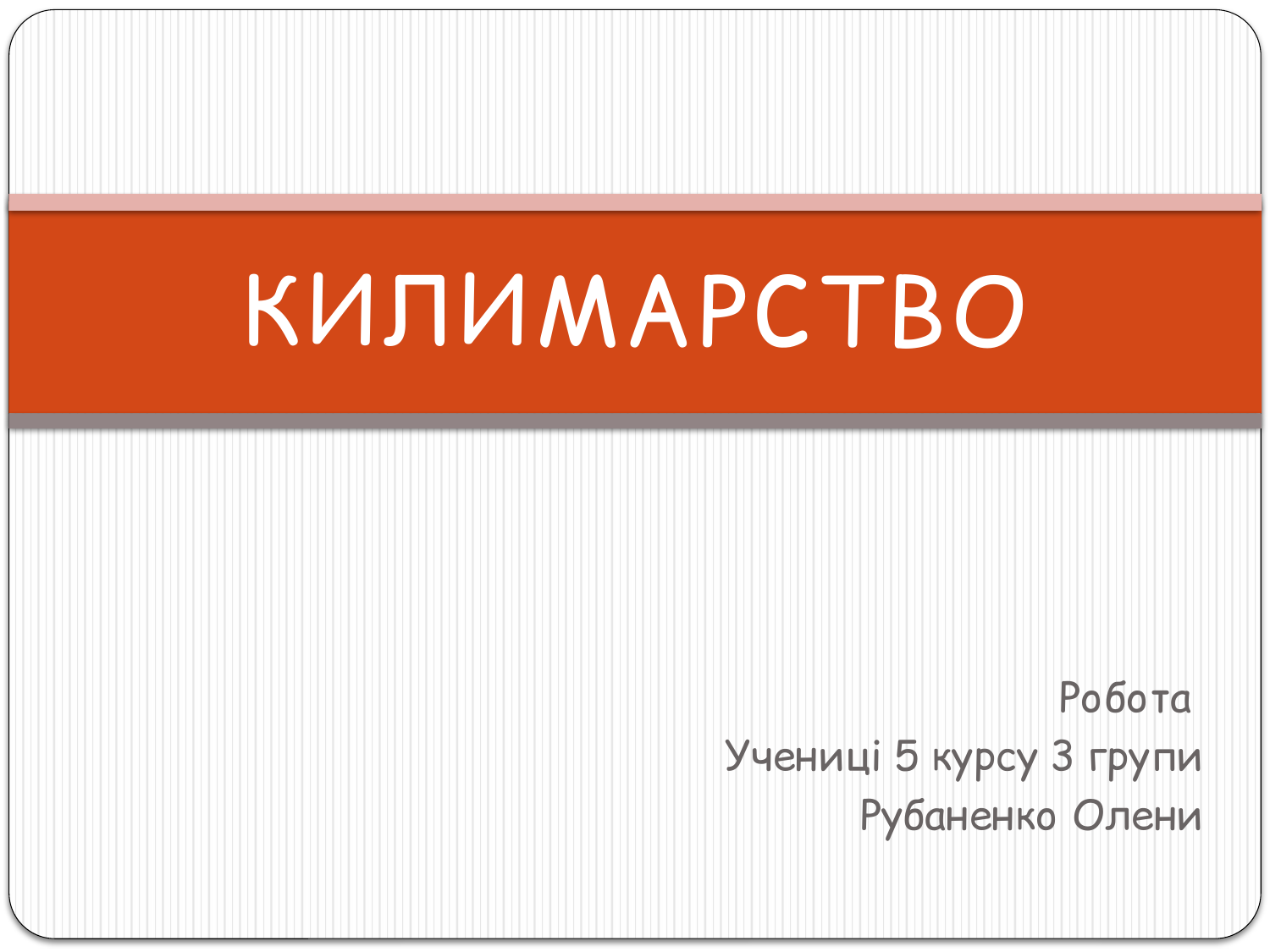

# КИЛИМАРСТВО
Робота
Учениці 5 курсу 3 групи
Рубаненко Олени